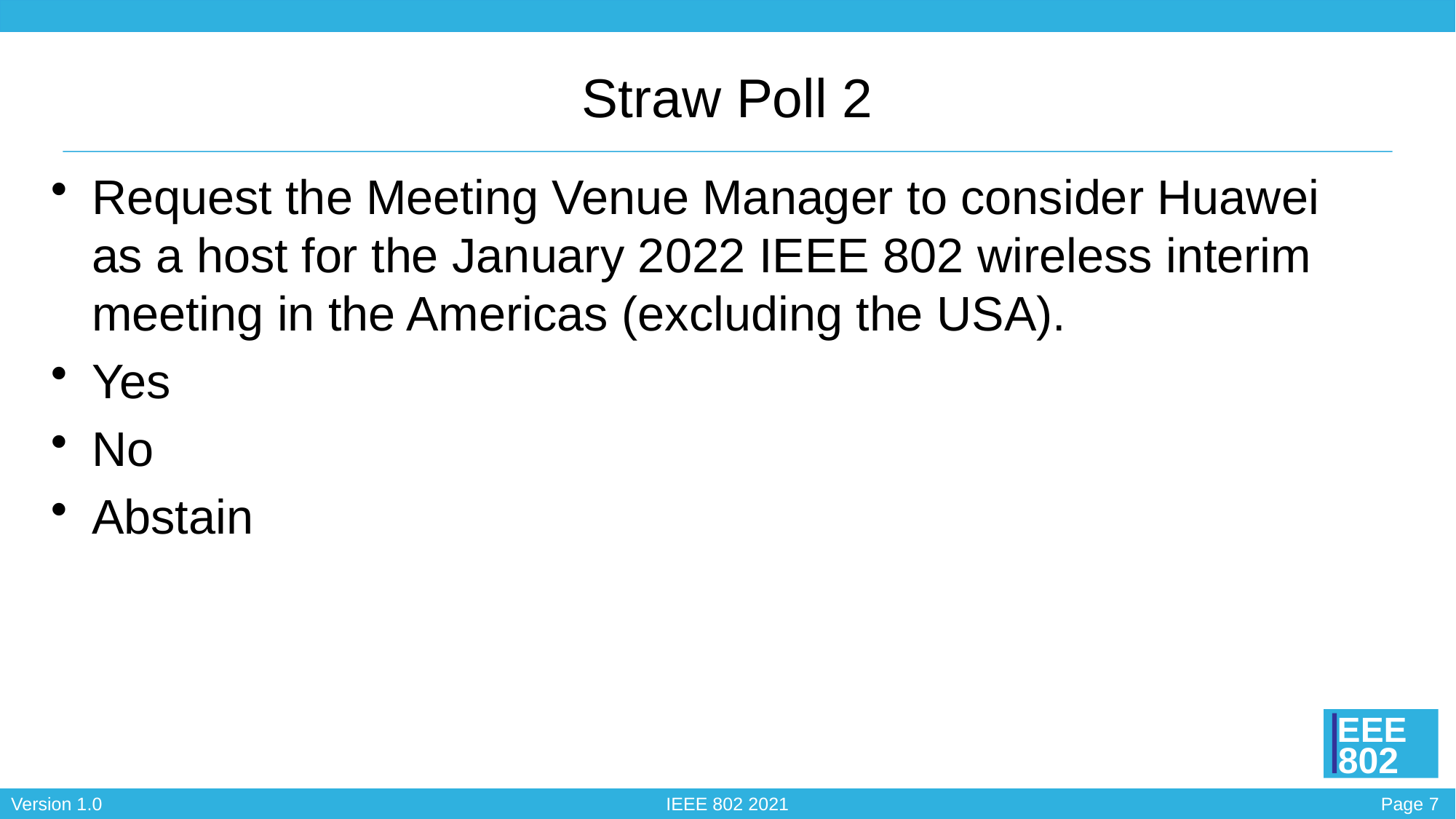

# Straw Poll 2
Request the Meeting Venue Manager to consider Huawei as a host for the January 2022 IEEE 802 wireless interim meeting in the Americas (excluding the USA).
Yes
No
Abstain